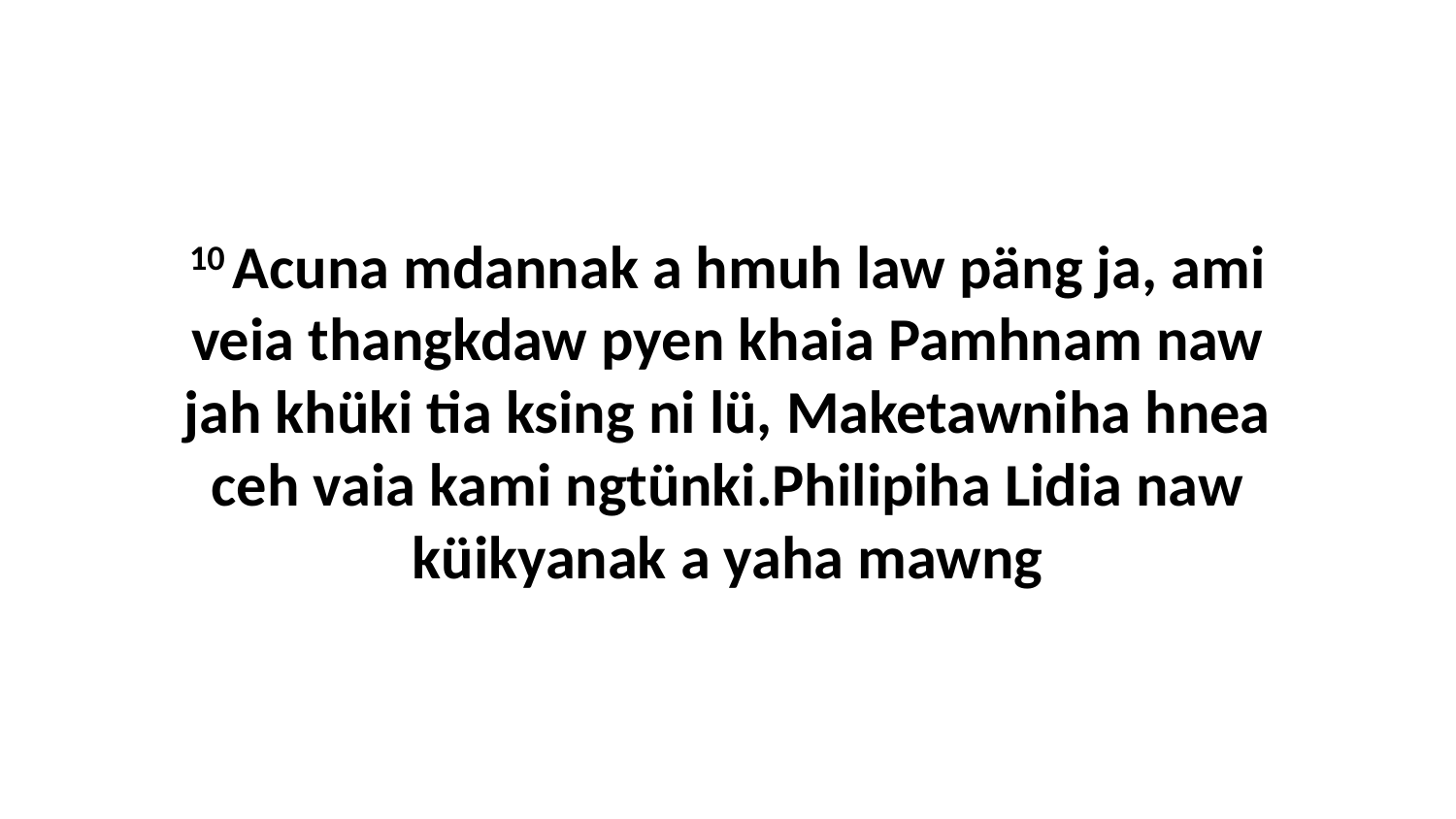

10 Acuna mdannak a hmuh law päng ja, ami veia thangkdaw pyen khaia Pamhnam naw jah khüki tia ksing ni lü, Maketawniha hnea ceh vaia kami ngtünki.Philipiha Lidia naw küikyanak a yaha mawng